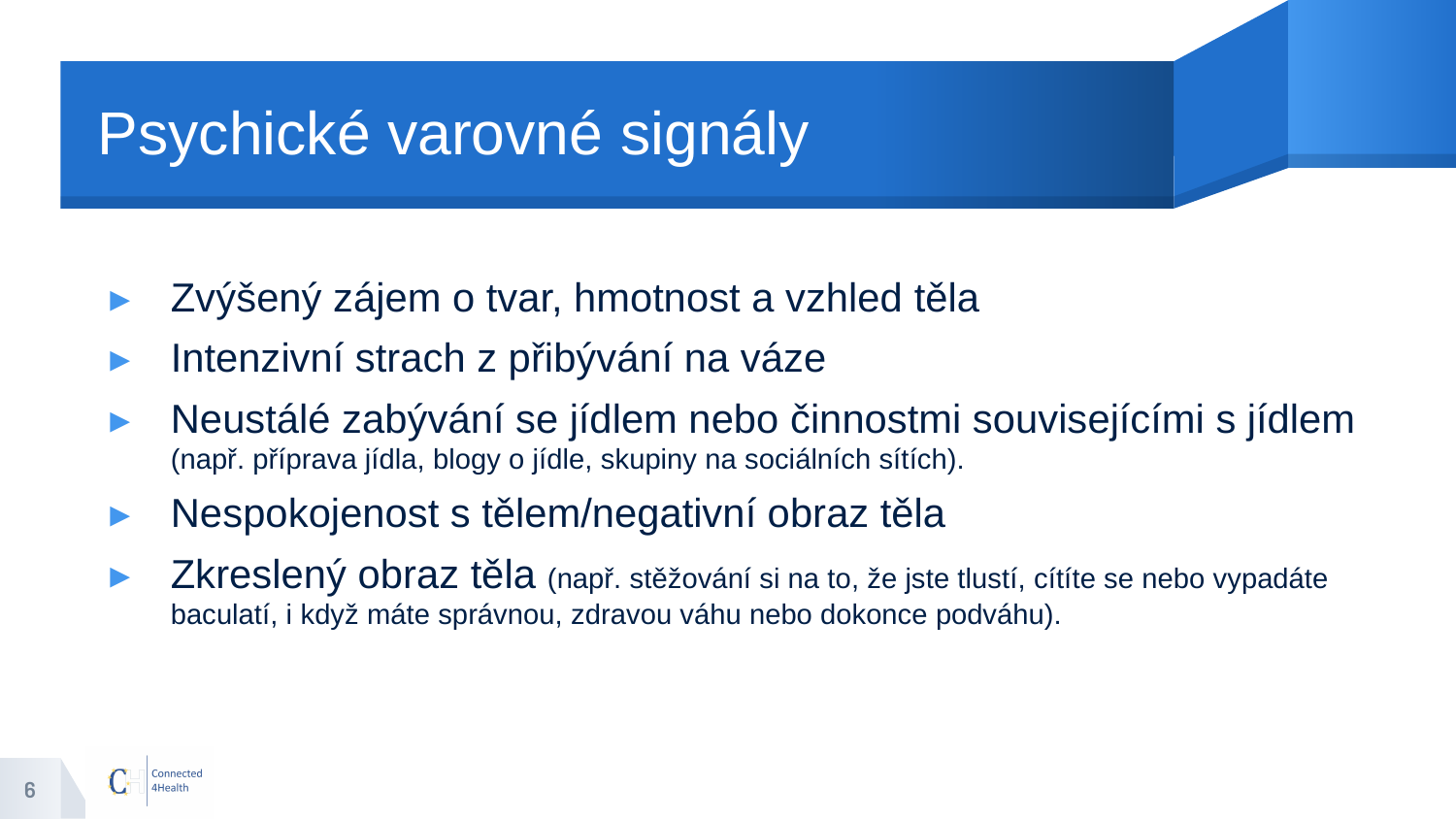

# Psychické varovné signály
Zvýšený zájem o tvar, hmotnost a vzhled těla
Intenzivní strach z přibývání na váze
Neustálé zabývání se jídlem nebo činnostmi souvisejícími s jídlem (např. příprava jídla, blogy o jídle, skupiny na sociálních sítích).
Nespokojenost s tělem/negativní obraz těla
Zkreslený obraz těla (např. stěžování si na to, že jste tlustí, cítíte se nebo vypadáte baculatí, i když máte správnou, zdravou váhu nebo dokonce podváhu).
6